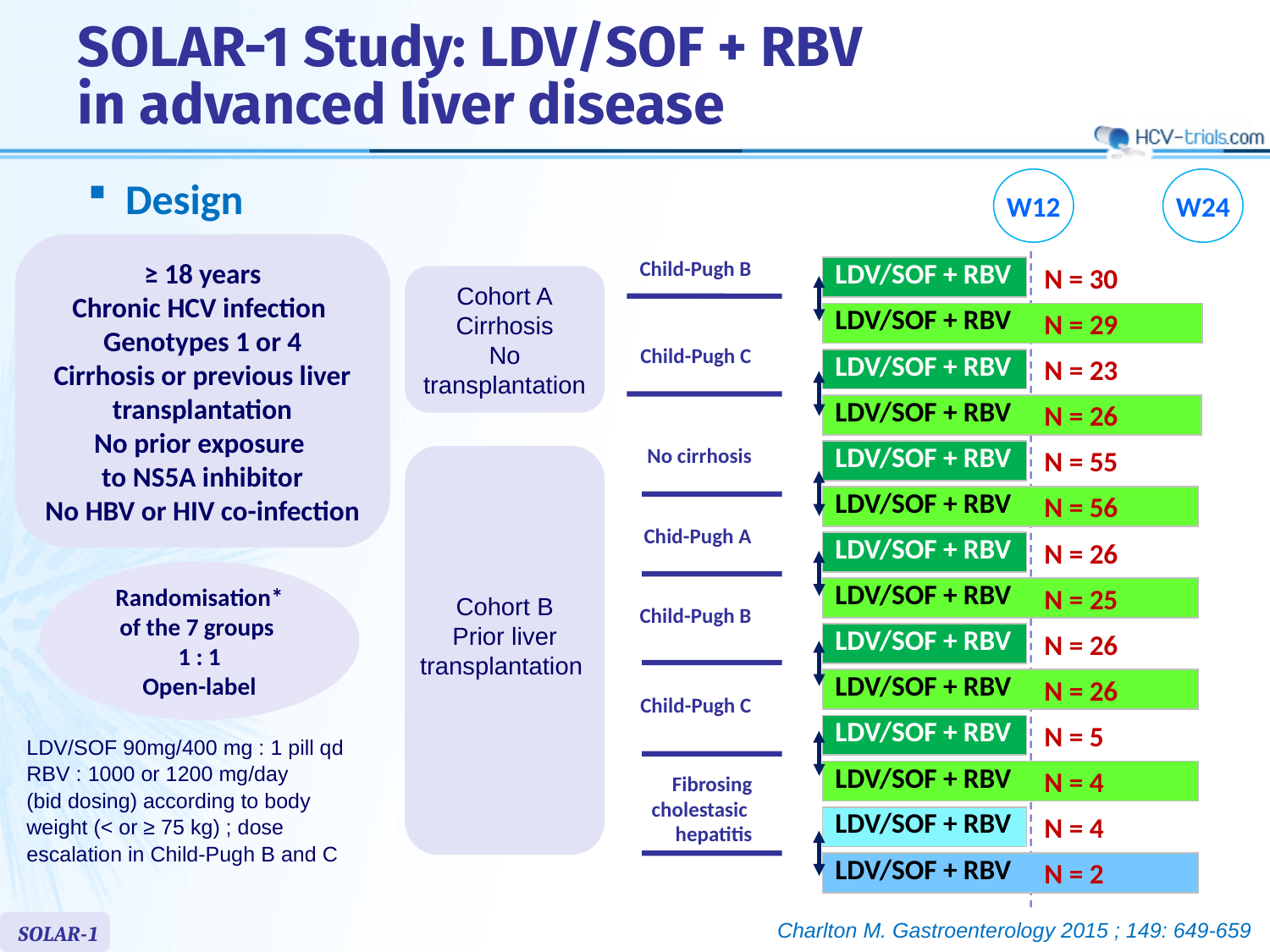

# SOLAR-1 Study: LDV/SOF + RBV in advanced liver disease
Design

W12
W24
≥ 18 years
Chronic HCV infection
Genotypes 1 or 4
Cirrhosis or previous liver transplantation
No prior exposure
to NS5A inhibitor
No HBV or HIV co-infection
Child-Pugh B

N = 30
| LDV/SOF + RBV |
| --- |
Cohort A
Cirrhosis
No transplantation

N = 29
| LDV/SOF + RBV |
| --- |
Child-Pugh C
N = 23
| LDV/SOF + RBV |
| --- |
N = 26

| LDV/SOF + RBV |
| --- |
No cirrhosis
N = 55
| LDV/SOF + RBV |
| --- |
Cohort B
Prior liver
transplantation
N = 56
| LDV/SOF + RBV |
| --- |

Chid-Pugh A
N = 26
| LDV/SOF + RBV |
| --- |
Randomisation*
of the 7 groups
1 : 1
Open-label
N = 40

N = 25
| LDV/SOF + RBV |
| --- |
Child-Pugh B
N = 26
| LDV/SOF + RBV |
| --- |

N = 26
| LDV/SOF + RBV |
| --- |
Child-Pugh C
N = 5
| LDV/SOF + RBV |
| --- |
LDV/SOF 90mg/400 mg : 1 pill qd
RBV : 1000 or 1200 mg/day
(bid dosing) according to body
weight (< or ≥ 75 kg) ; dose
escalation in Child-Pugh B and C

N = 4
| LDV/SOF + RBV |
| --- |
Fibrosing
cholestasic
hepatitis
N = 4
| LDV/SOF + RBV |
| --- |
N = 2
| LDV/SOF + RBV |
| --- |

Charlton M. Gastroenterology 2015 ; 149: 649-659

SOLAR-1